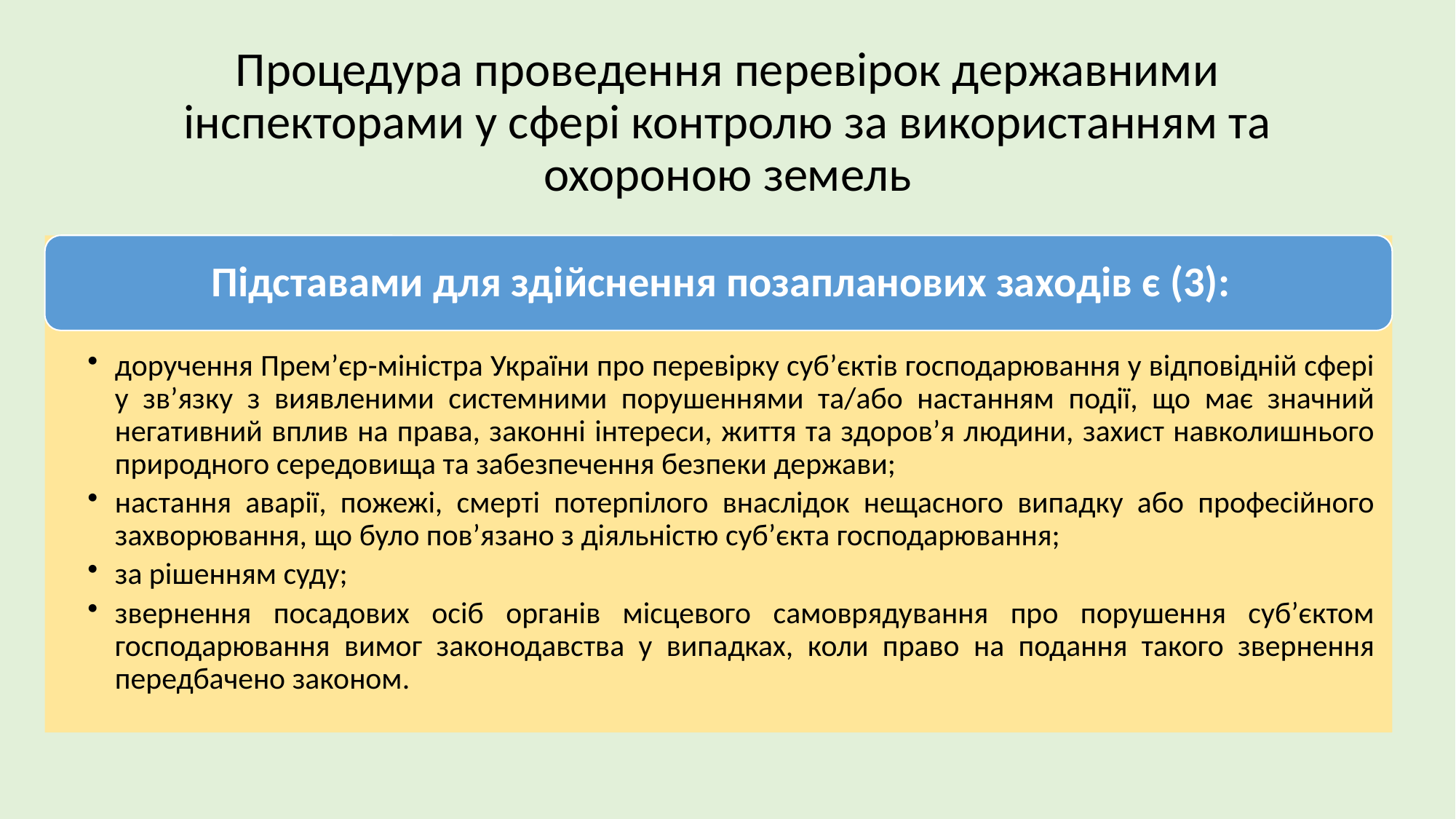

# Процедура проведення перевірок державними інспекторами у сфері контролю за використанням та охороною земель
Підставами для здійснення позапланових заходів є (3):
доручення Прем’єр-міністра України про перевірку суб’єктів господарювання у відповідній сфері у зв’язку з виявленими системними порушеннями та/або настанням події, що має значний негативний вплив на права, законні інтереси, життя та здоров’я людини, захист навколишнього природного середовища та забезпечення безпеки держави;
настання аварії, пожежі, смерті потерпілого внаслідок нещасного випадку або професійного захворювання, що було пов’язано з діяльністю суб’єкта господарювання;
за рішенням суду;
звернення посадових осіб органів місцевого самоврядування про порушення суб’єктом господарювання вимог законодавства у випадках, коли право на подання такого звернення передбачено законом.